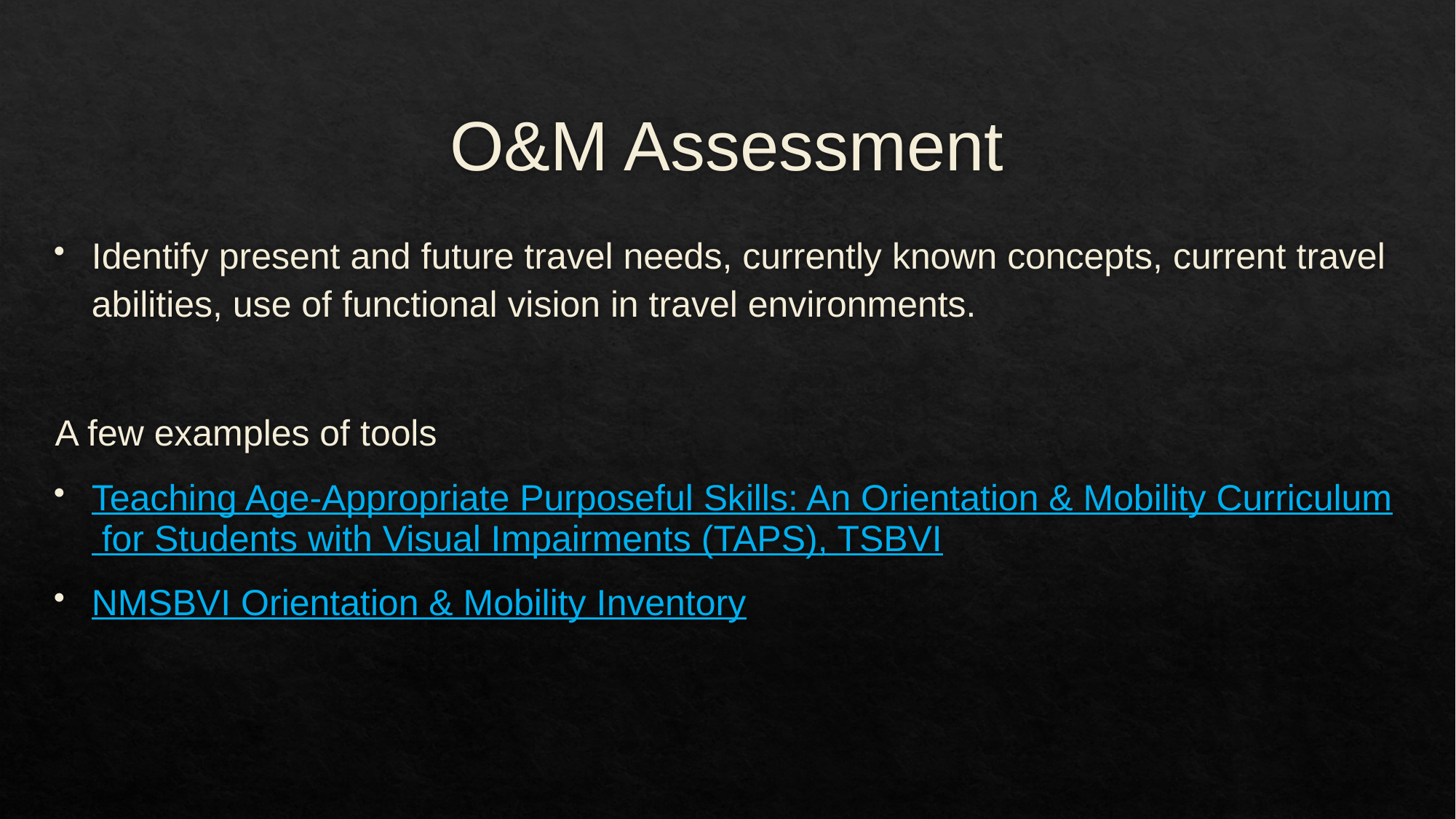

# O&M Assessment
Identify present and future travel needs, currently known concepts, current travel abilities, use of functional vision in travel environments.

A few examples of tools
Teaching Age-Appropriate Purposeful Skills: An Orientation & Mobility Curriculum for Students with Visual Impairments (TAPS), TSBVI
NMSBVI Orientation & Mobility Inventory